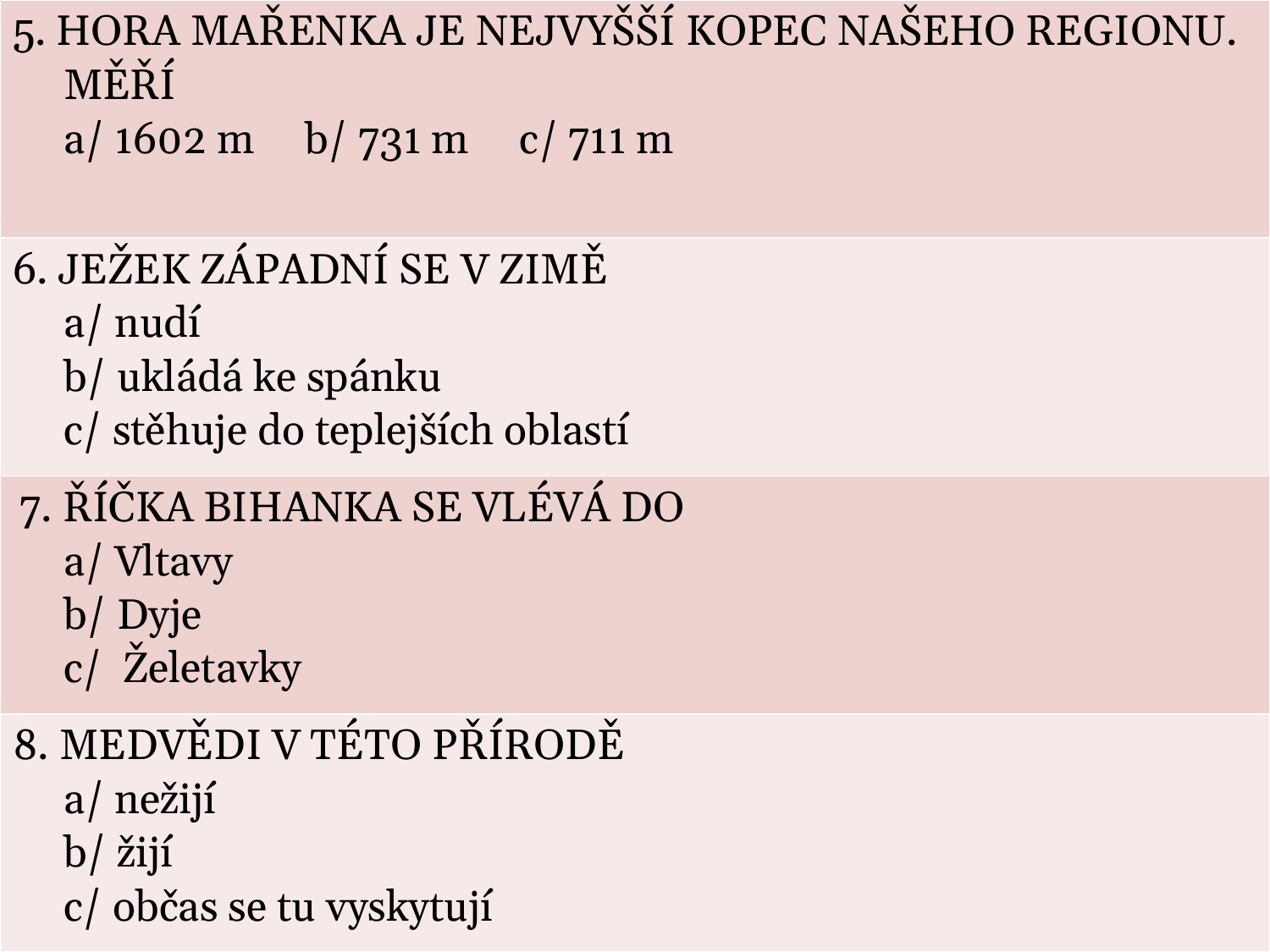

| 5. HORA MAŘENKA JE NEJVYŠŠÍ KOPEC NAŠEHO REGIONU. MĚŘÍ a/ 1602 m b/ 731 m c/ 711 m |
| --- |
| 6. JEŽEK ZÁPADNÍ SE V ZIMĚ a/ nudí b/ ukládá ke spánku c/ stěhuje do teplejších oblastí |
| 7. ŘÍČKA BIHANKA SE VLÉVÁ DO a/ Vltavy b/ Dyje c/ Želetavky |
| 8. MEDVĚDI V TÉTO PŘÍRODĚ a/ nežijí b/ žijí c/ občas se tu vyskytují |